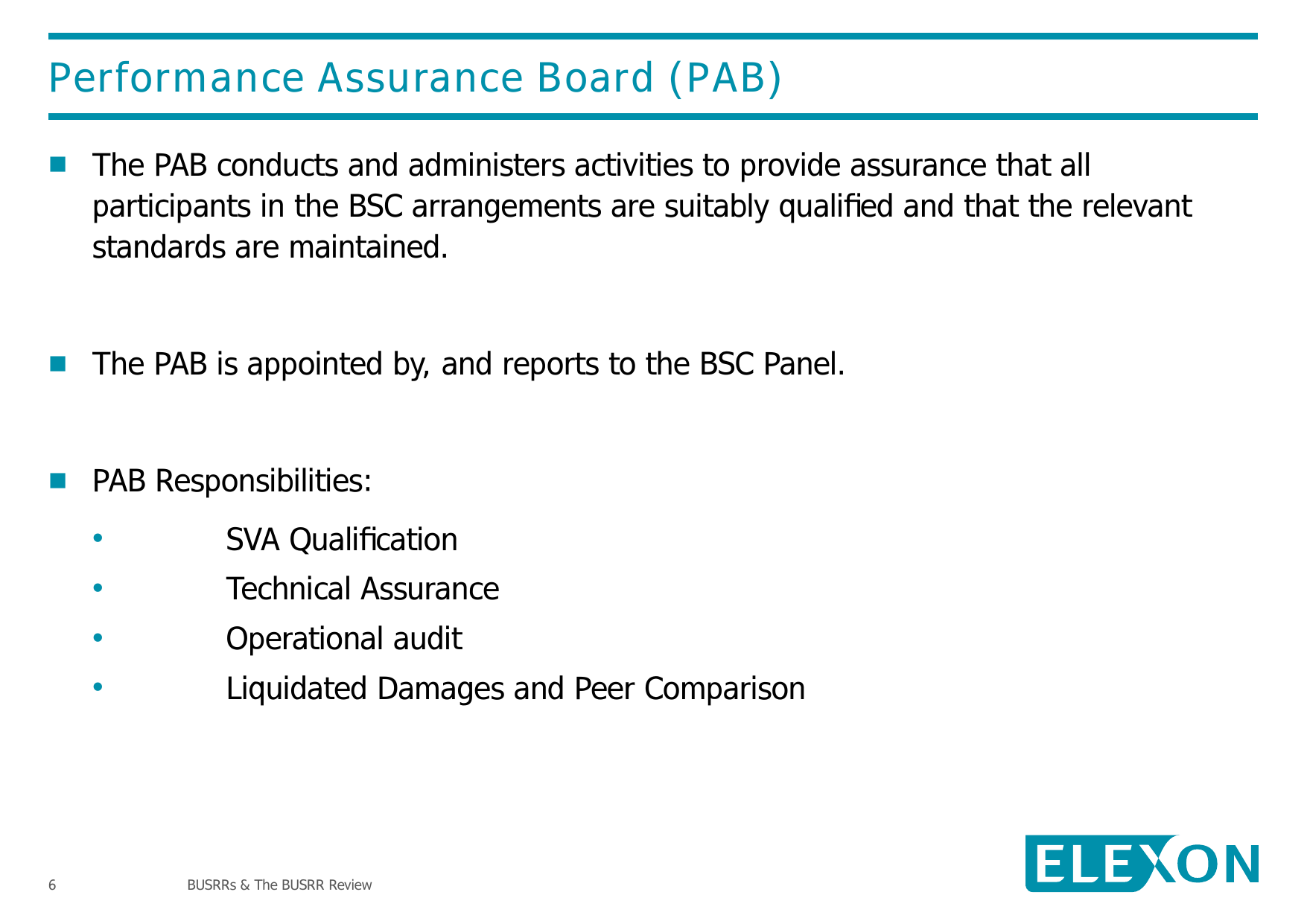

# Performance Assurance Board (PAB)
The PAB conducts and administers activities to provide assurance that all participants in the BSC arrangements are suitably qualified and that the relevant standards are maintained.

The PAB is appointed by, and reports to the BSC Panel.

PAB Responsibilities:
	SVA Qualification
	Technical Assurance
	Operational audit
	Liquidated Damages and Peer Comparison

BUSRRs & The BUSRR Review
6